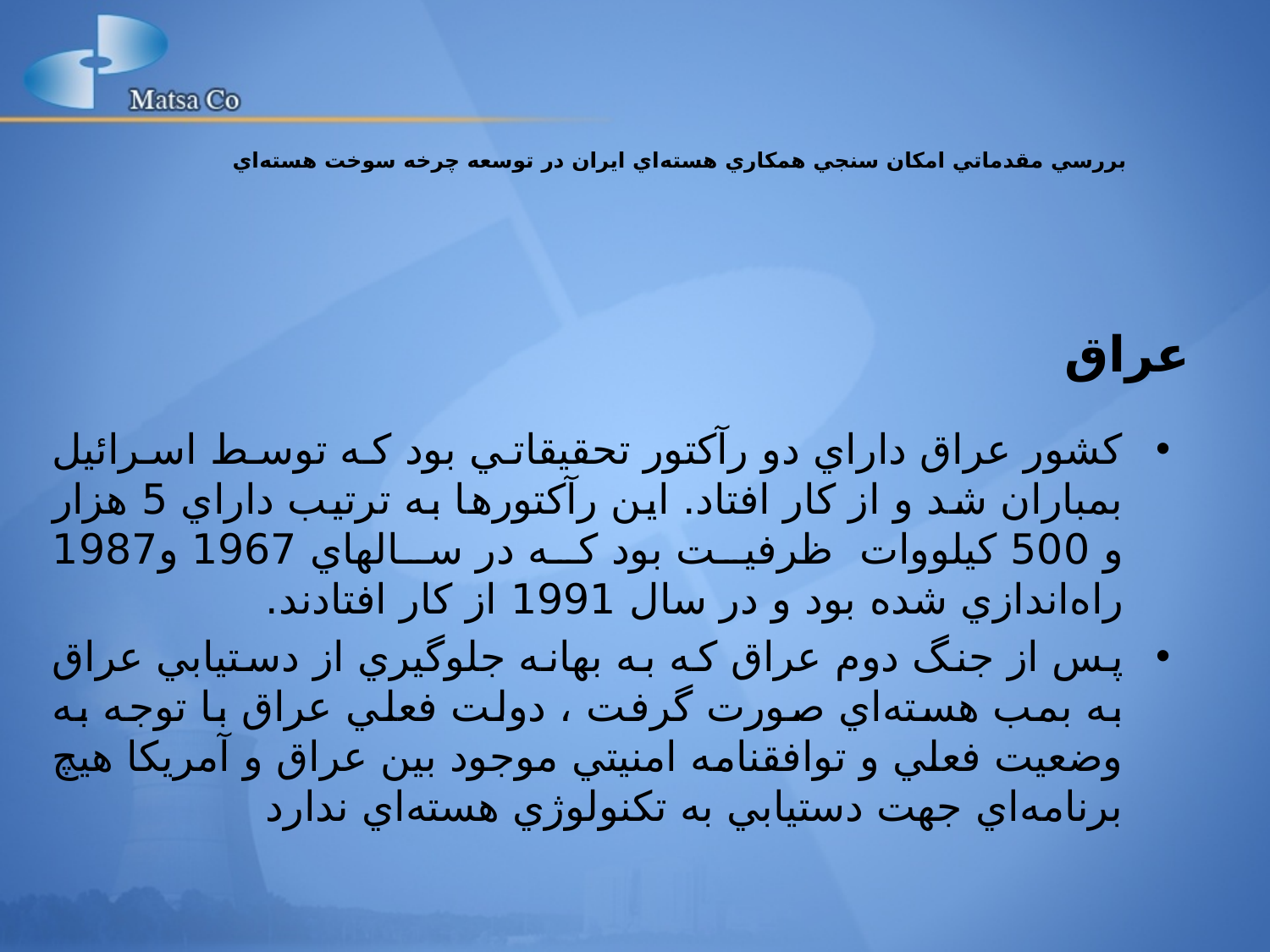

بررسي مقدماتي امکان سنجي همکاري هسته‌اي ايران در توسعه چرخه سوخت هسته‌اي
# عراق
کشور عراق داراي دو رآکتور تحقيقاتي بود که توسط اسرائيل بمباران شد و از کار افتاد. اين رآکتورها به ترتيب داراي 5 هزار و 500 کيلووات  ظرفيت بود که در سالهاي 1967 و1987 راه‌اندازي شده بود و در سال 1991 از کار افتادند.
پس از جنگ دوم عراق كه به بهانه جلوگيري از دستيابي عراق به بمب هسته‌اي صورت گرفت ، دولت فعلي عراق با توجه به وضعيت فعلي و توافقنامه امنيتي موجود بين عراق و آمريكا هيچ برنامه‌اي جهت دستيابي به تكنولوژي هسته‌اي ندارد